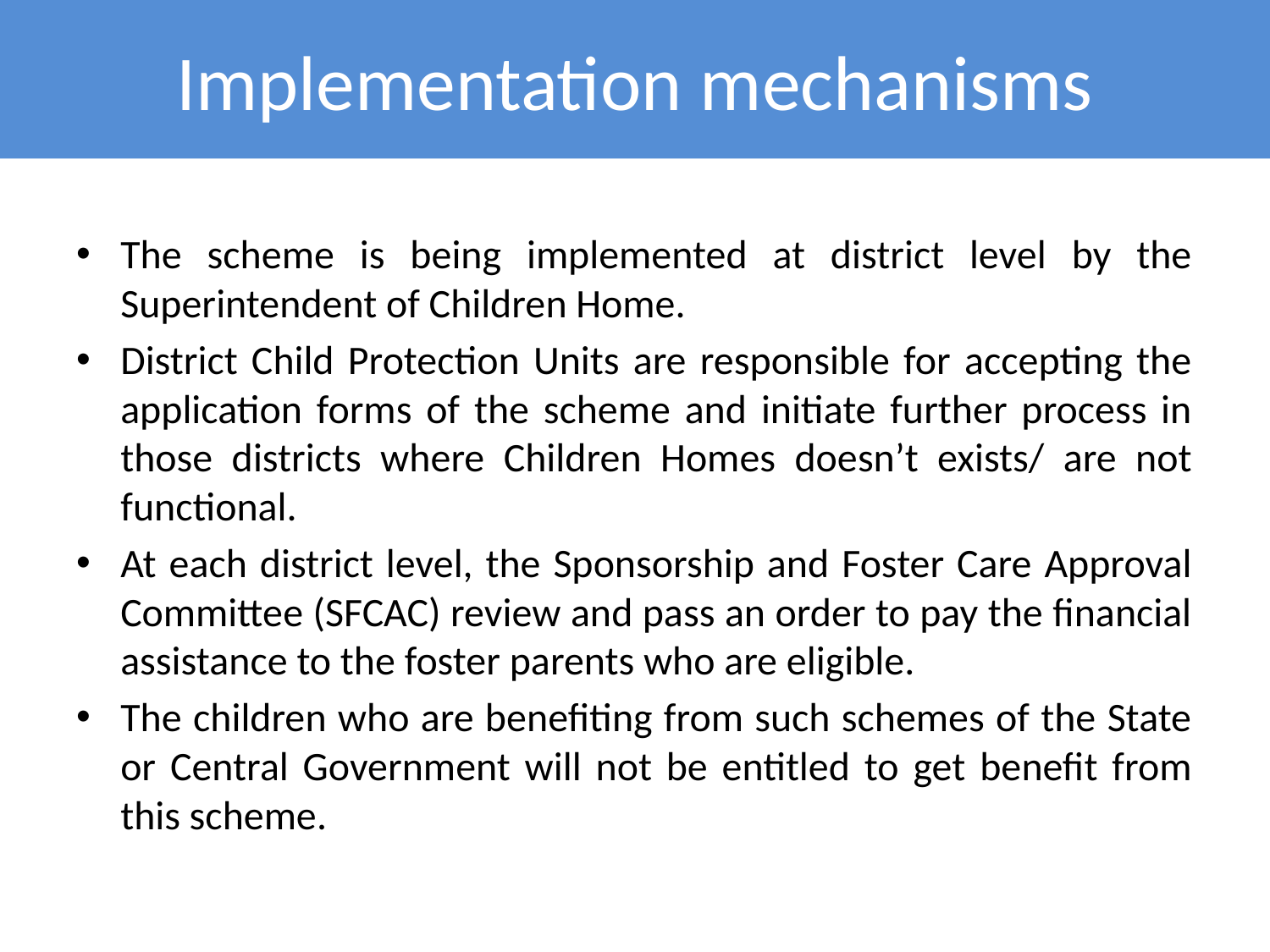

# Implementation mechanisms
The scheme is being implemented at district level by the Superintendent of Children Home.
District Child Protection Units are responsible for accepting the application forms of the scheme and initiate further process in those districts where Children Homes doesn’t exists/ are not functional.
At each district level, the Sponsorship and Foster Care Approval Committee (SFCAC) review and pass an order to pay the financial assistance to the foster parents who are eligible.
The children who are benefiting from such schemes of the State or Central Government will not be entitled to get benefit from this scheme.